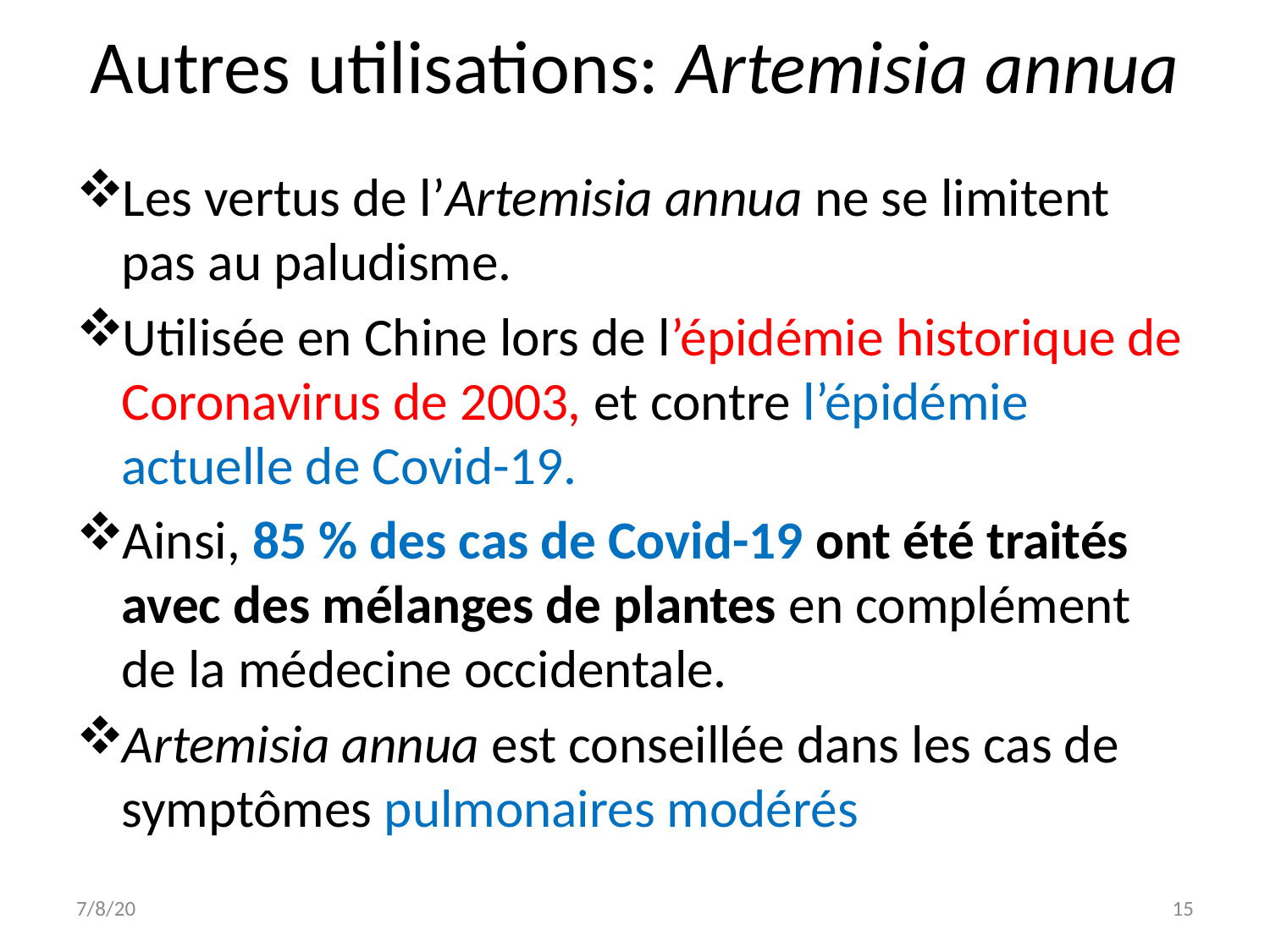

# Autres utilisations: Artemisia annua
Les vertus de l’Artemisia annua ne se limitent pas au paludisme.
Utilisée en Chine lors de l’épidémie historique de Coronavirus de 2003, et contre l’épidémie actuelle de Covid-19.
Ainsi, 85 % des cas de Covid-19 ont été traités avec des mélanges de plantes en complément de la médecine occidentale.
Artemisia annua est conseillée dans les cas de symptômes pulmonaires modérés
7/8/20
15